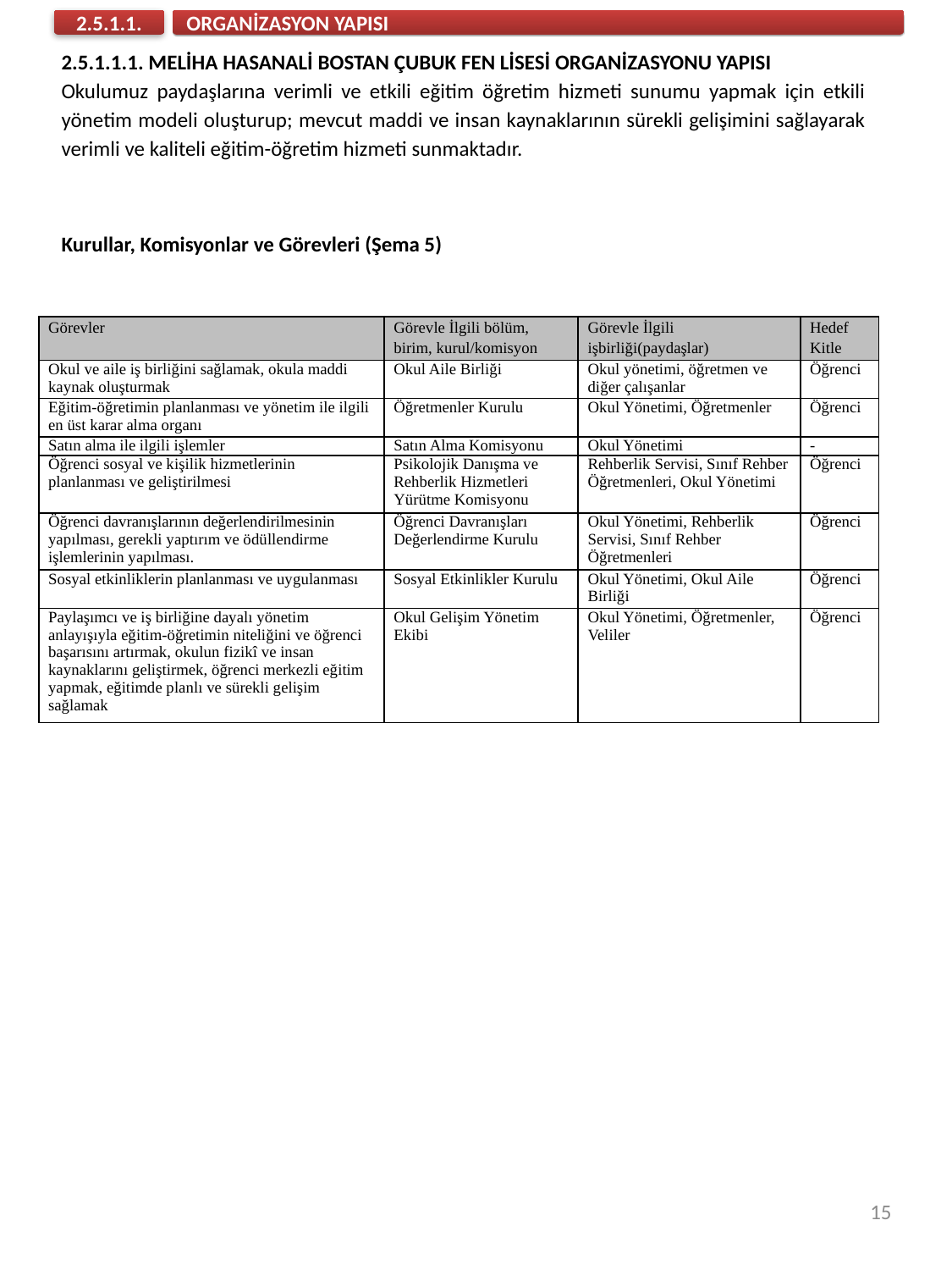

ORGANİZASYON YAPISI
2.5.1.1.
2.5.1.1.1. MELİHA HASANALİ BOSTAN ÇUBUK FEN LİSESİ ORGANİZASYONU YAPISI
Okulumuz paydaşlarına verimli ve etkili eğitim öğretim hizmeti sunumu yapmak için etkili yönetim modeli oluşturup; mevcut maddi ve insan kaynaklarının sürekli gelişimini sağlayarak verimli ve kaliteli eğitim-öğretim hizmeti sunmaktadır.

Kurullar, Komisyonlar ve Görevleri (Şema 5)
| Görevler | Görevle İlgili bölüm, birim, kurul/komisyon | Görevle İlgili işbirliği(paydaşlar) | Hedef Kitle |
| --- | --- | --- | --- |
| Okul ve aile iş birliğini sağlamak, okula maddi kaynak oluşturmak | Okul Aile Birliği | Okul yönetimi, öğretmen ve diğer çalışanlar | Öğrenci |
| Eğitim-öğretimin planlanması ve yönetim ile ilgili en üst karar alma organı | Öğretmenler Kurulu | Okul Yönetimi, Öğretmenler | Öğrenci |
| Satın alma ile ilgili işlemler | Satın Alma Komisyonu | Okul Yönetimi | - |
| Öğrenci sosyal ve kişilik hizmetlerinin planlanması ve geliştirilmesi | Psikolojik Danışma ve Rehberlik Hizmetleri Yürütme Komisyonu | Rehberlik Servisi, Sınıf Rehber Öğretmenleri, Okul Yönetimi | Öğrenci |
| Öğrenci davranışlarının değerlendirilmesinin yapılması, gerekli yaptırım ve ödüllendirme işlemlerinin yapılması. | Öğrenci Davranışları Değerlendirme Kurulu | Okul Yönetimi, Rehberlik Servisi, Sınıf Rehber Öğretmenleri | Öğrenci |
| Sosyal etkinliklerin planlanması ve uygulanması | Sosyal Etkinlikler Kurulu | Okul Yönetimi, Okul Aile Birliği | Öğrenci |
| Paylaşımcı ve iş birliğine dayalı yönetim anlayışıyla eğitim-öğretimin niteliğini ve öğrenci başarısını artırmak, okulun fizikî ve insan kaynaklarını geliştirmek, öğrenci merkezli eğitim yapmak, eğitimde planlı ve sürekli gelişim sağlamak | Okul Gelişim Yönetim Ekibi | Okul Yönetimi, Öğretmenler, Veliler | Öğrenci |
15